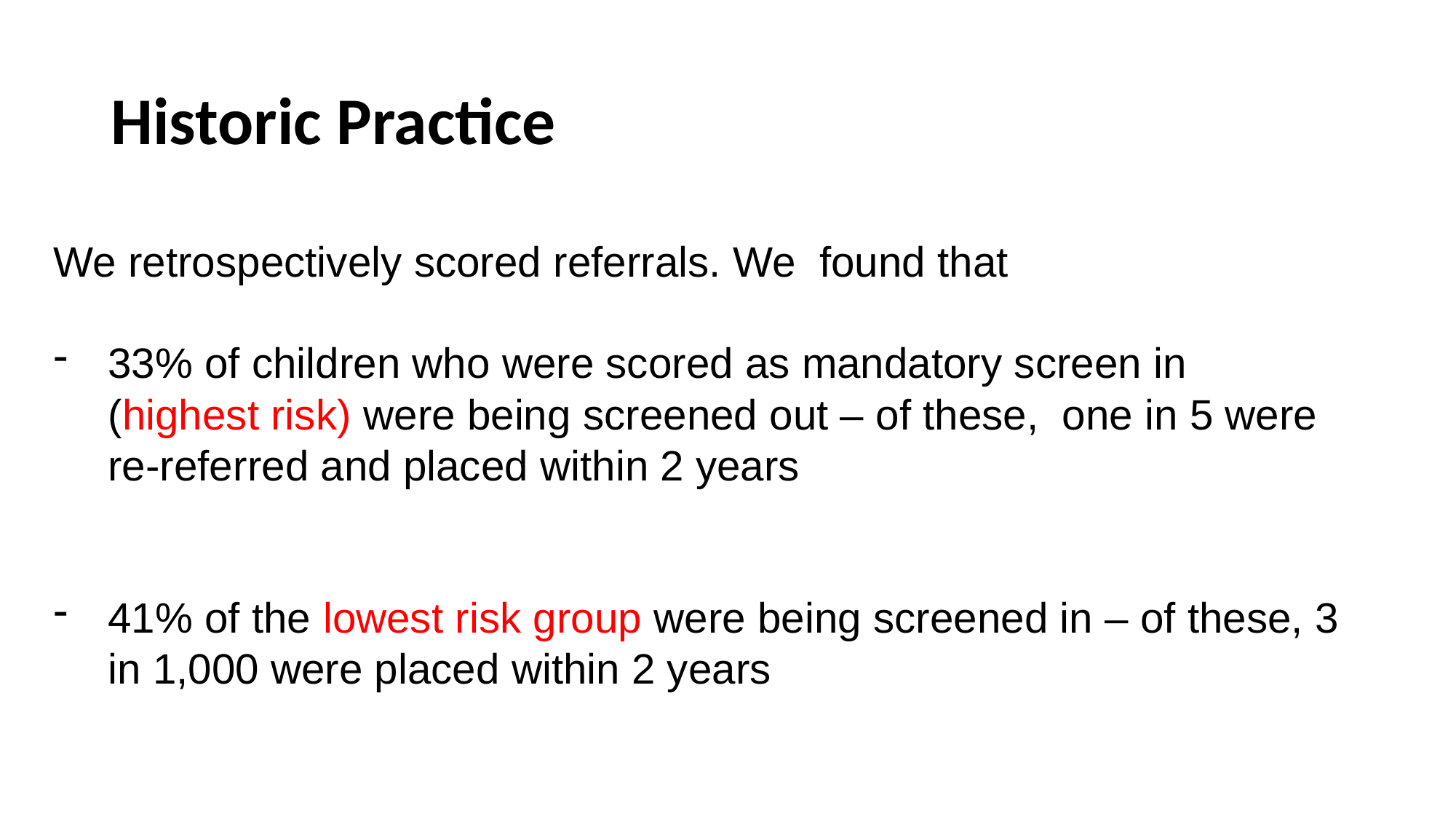

# Historic Practice
We retrospectively scored referrals. We  found that

33% of children who were scored as mandatory screen in  (highest risk) were being screened out – of these,  one in 5 were re-referred and placed within 2 years

41% of the lowest risk group were being screened in – of these, 3 in 1,000 were placed within 2 years